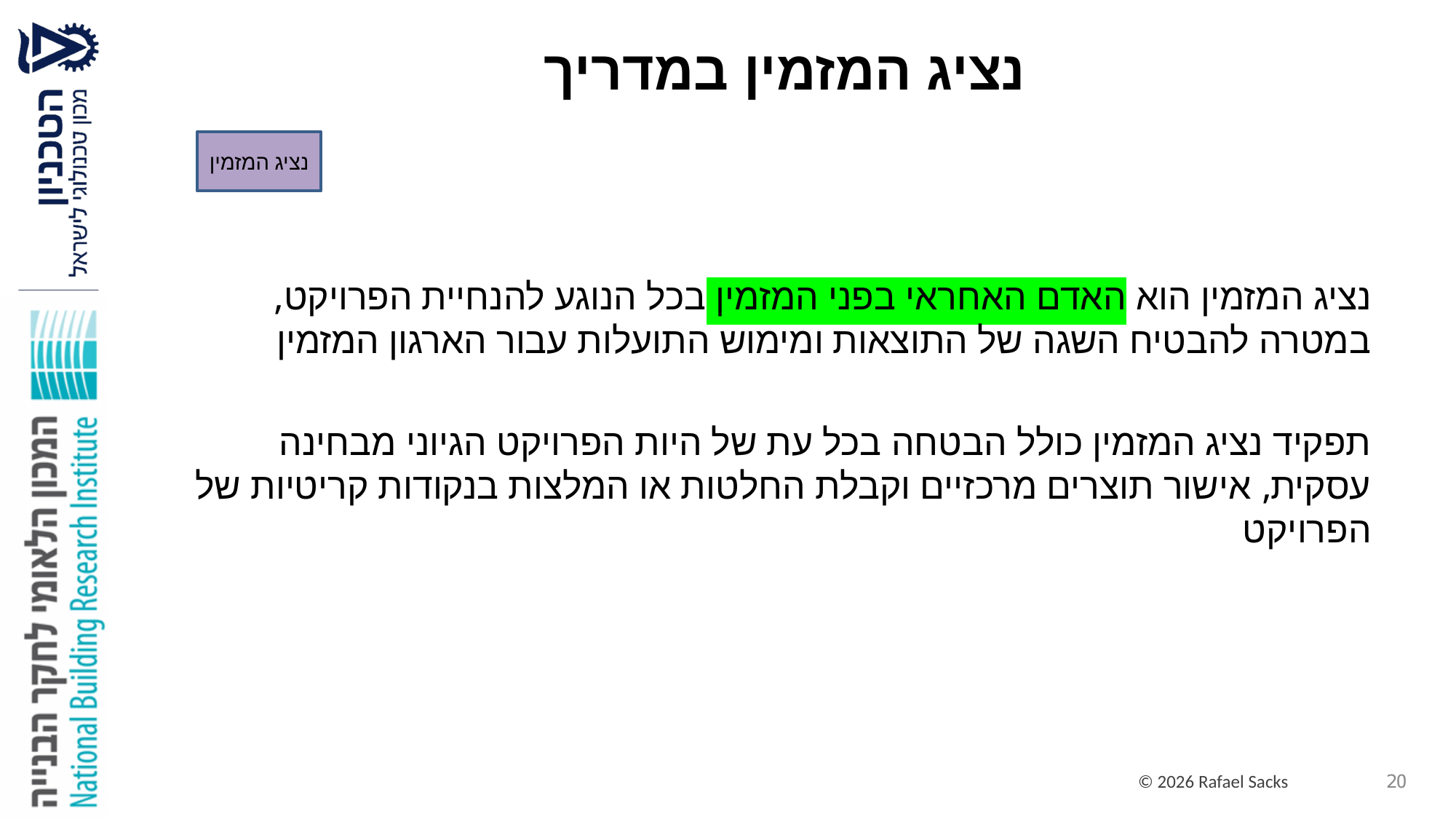

# נציג המזמין במדריך
נציג המזמין
נציג המזמין הוא האדם האחראי בפני המזמין בכל הנוגע להנחיית הפרויקט, במטרה להבטיח השגה של התוצאות ומימוש התועלות עבור הארגון המזמין

תפקיד נציג המזמין כולל הבטחה בכל עת של היות הפרויקט הגיוני מבחינה עסקית, אישור תוצרים מרכזיים וקבלת החלטות או המלצות בנקודות קריטיות של הפרויקט
20